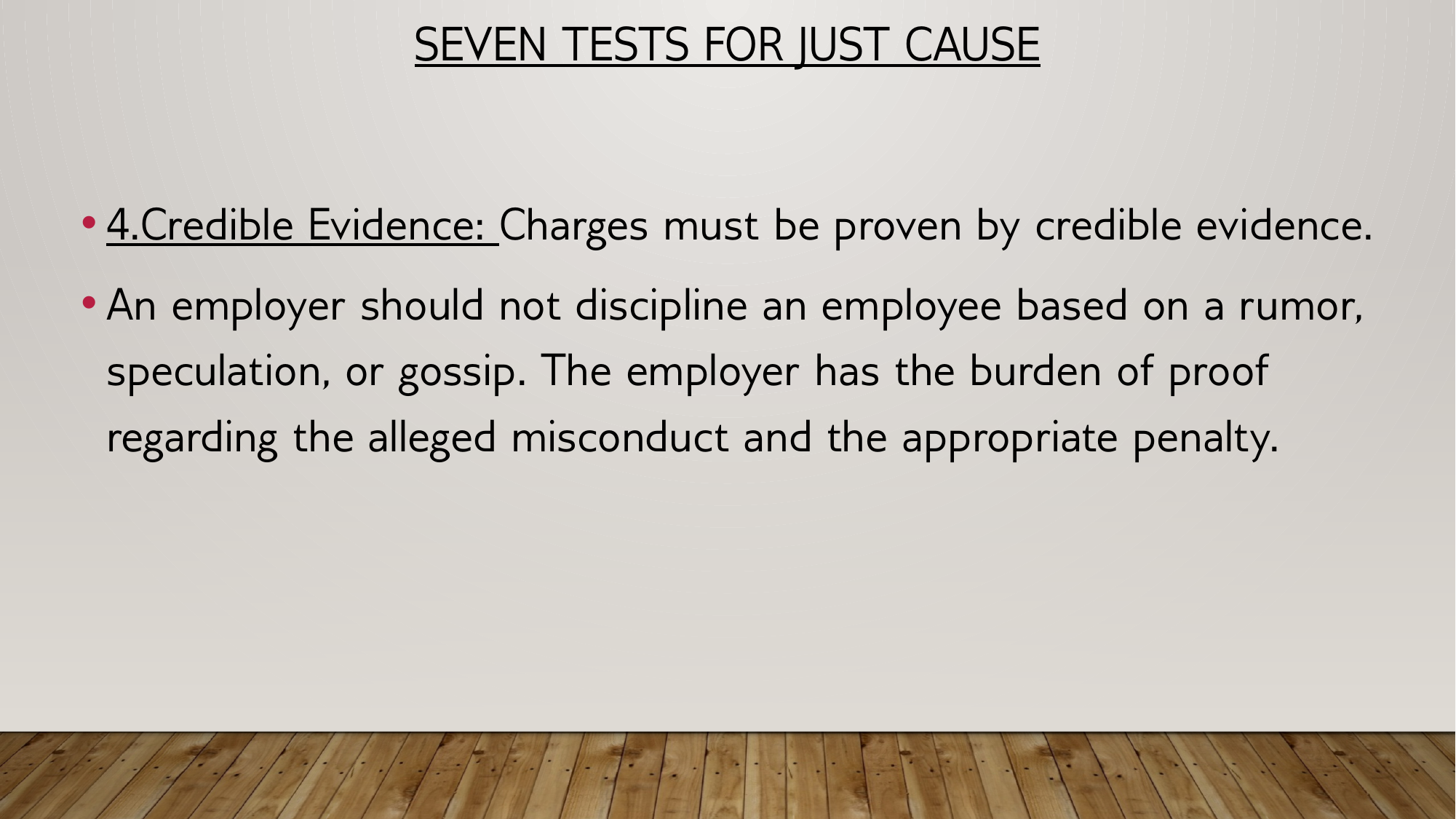

SEVEN TESTS for just cause
4.Credible Evidence: Charges must be proven by credible evidence.
An employer should not discipline an employee based on a rumor, speculation, or gossip. The employer has the burden of proof regarding the alleged misconduct and the appropriate penalty.